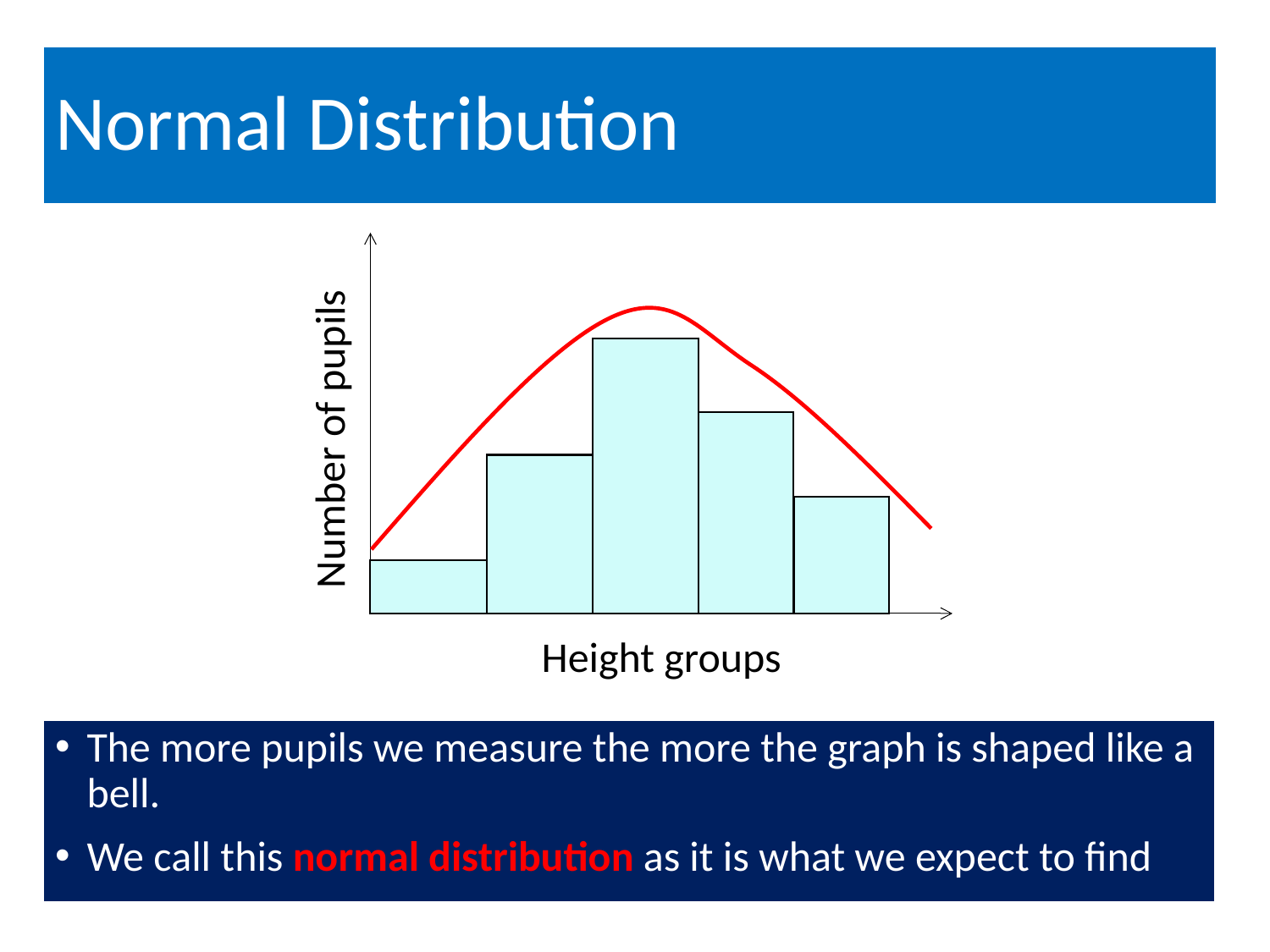

# Normal Distribution

Number of pupils

Height groups
The more pupils we measure the more the graph is shaped like a bell.
We call this normal distribution as it is what we expect to find